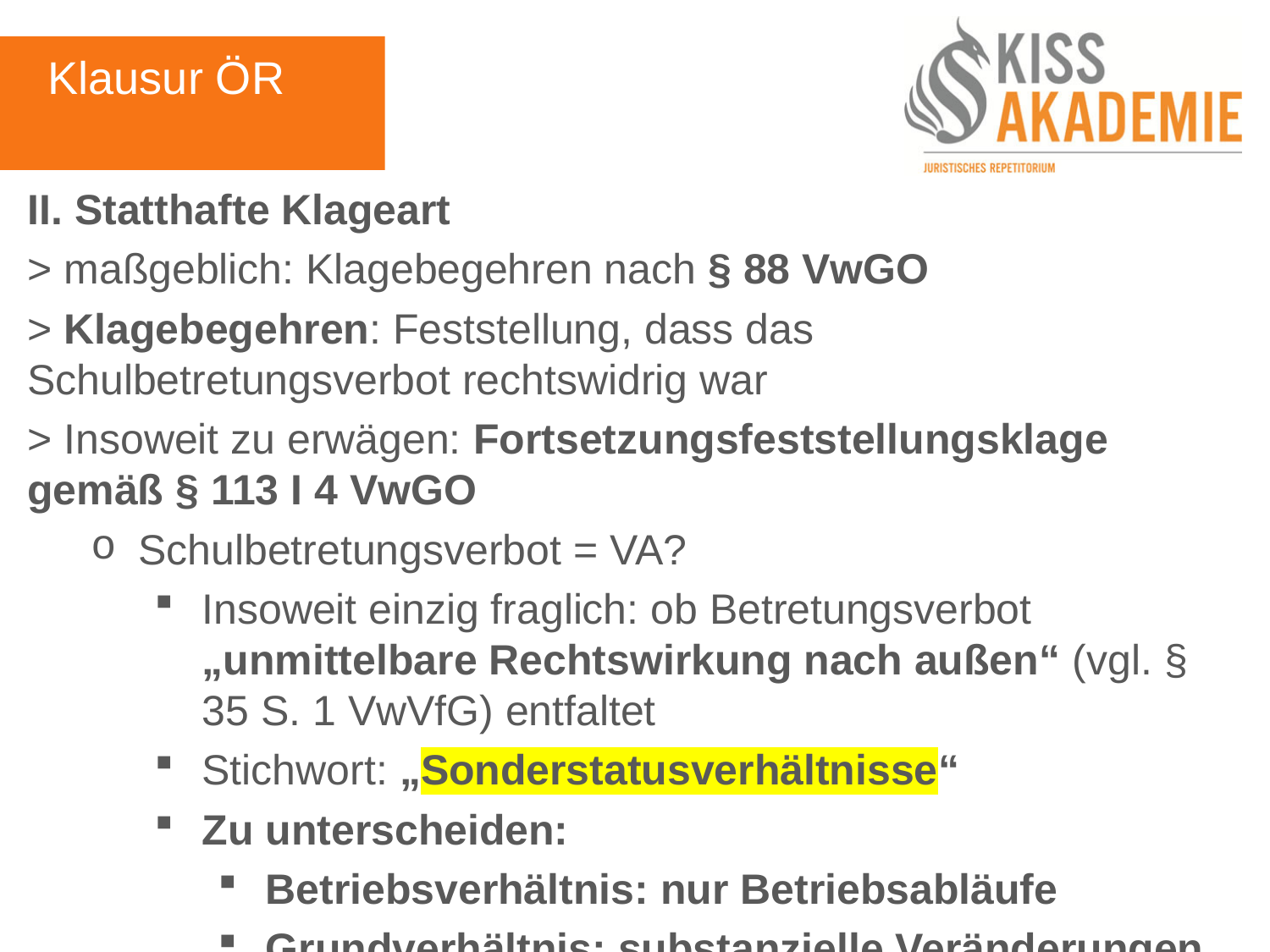

Klausur ÖR
II. Statthafte Klageart
> maßgeblich: Klagebegehren nach § 88 VwGO
> Klagebegehren: Feststellung, dass das Schulbetretungsverbot rechtswidrig war
> Insoweit zu erwägen: Fortsetzungsfeststellungsklage gemäß § 113 I 4 VwGO
Schulbetretungsverbot = VA?
Insoweit einzig fraglich: ob Betretungsverbot „unmittelbare Rechtswirkung nach außen“ (vgl. § 35 S. 1 VwVfG) entfaltet
Stichwort: „Sonderstatusverhältnisse“
Zu unterscheiden:
Betriebsverhältnis: nur Betriebsabläufe
Grundverhältnis: substanzielle Veränderungen